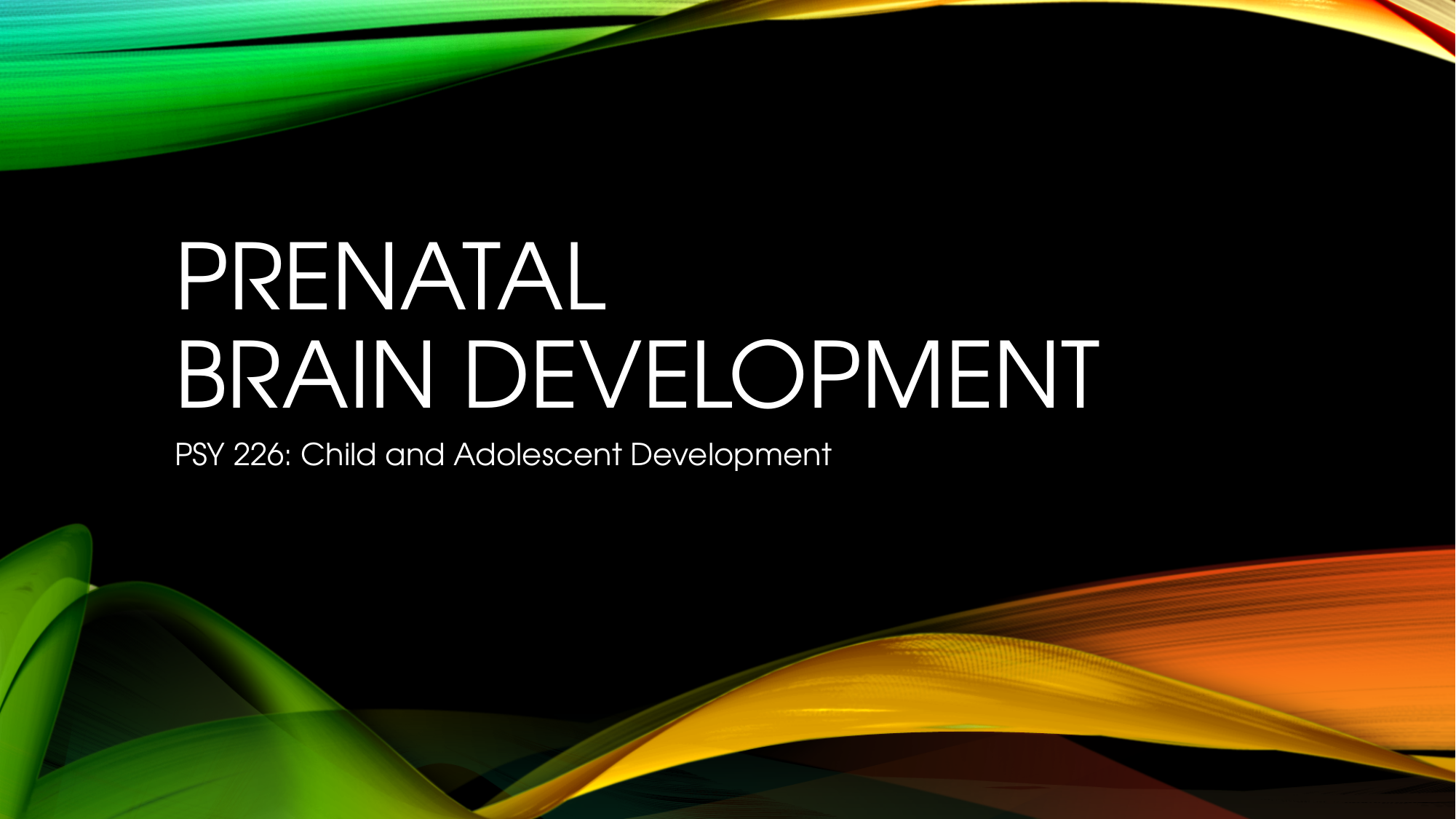

# Prenatal Brain development
PSY 226: Child and Adolescent Development